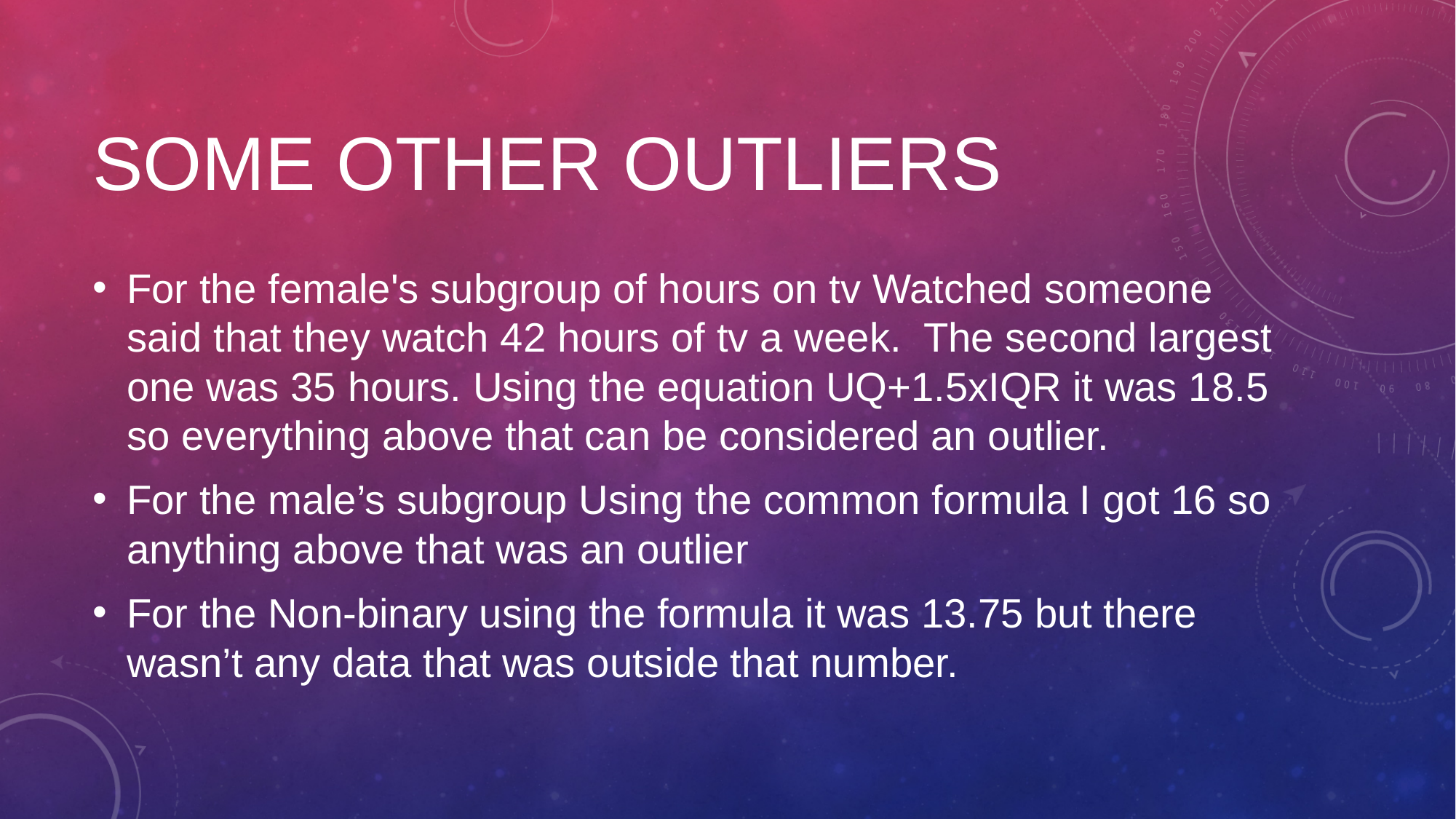

# Some other Outliers
For the female's subgroup of hours on tv Watched someone said that they watch 42 hours of tv a week.  The second largest one was 35 hours. Using the equation UQ+1.5xIQR it was 18.5 so everything above that can be considered an outlier.
For the male’s subgroup Using the common formula I got 16 so anything above that was an outlier
For the Non-binary using the formula it was 13.75 but there wasn’t any data that was outside that number.